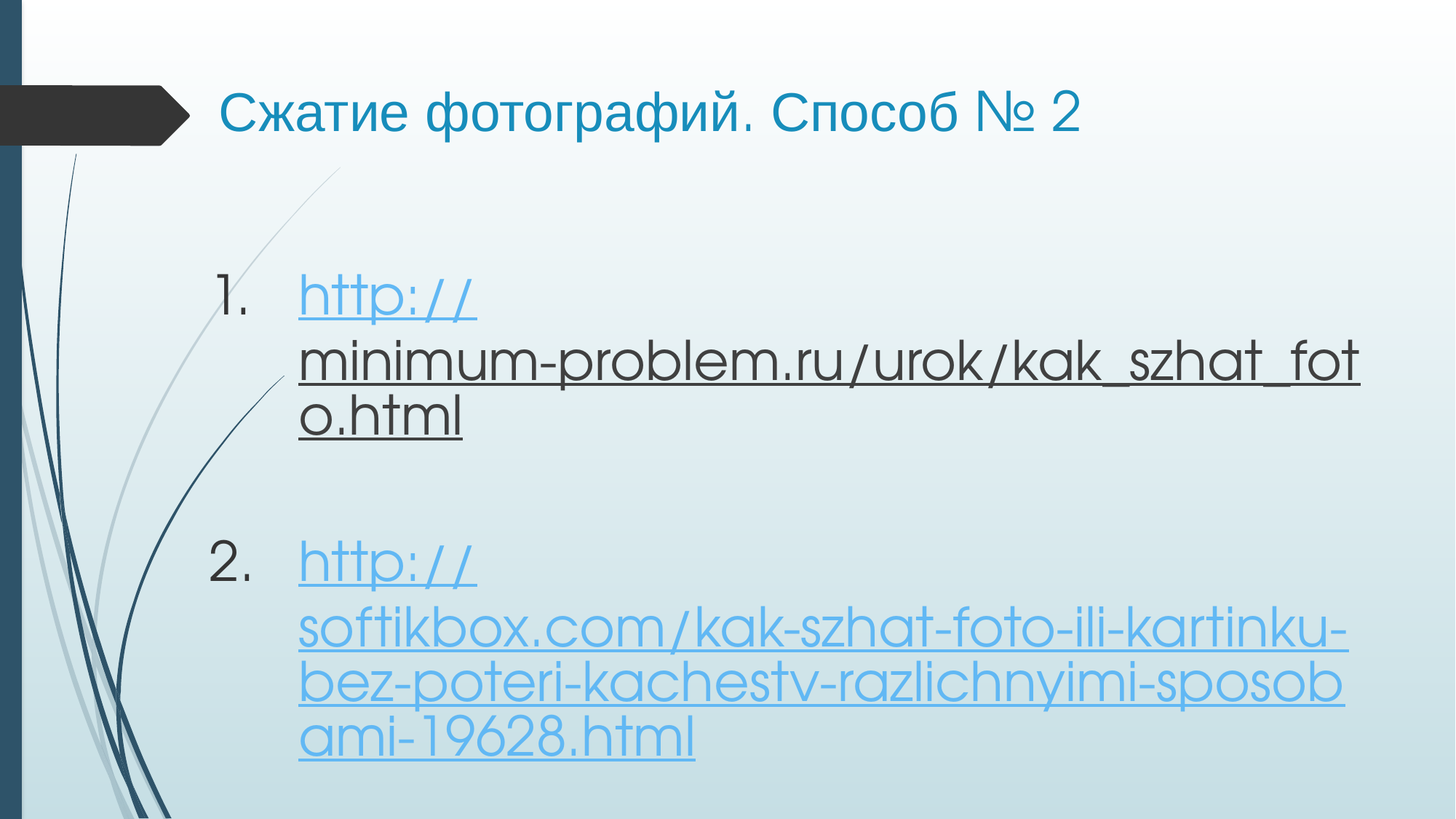

# Сжатие фотографий. Способ № 2
http://minimum-problem.ru/urok/kak_szhat_foto.html
http://softikbox.com/kak-szhat-foto-ili-kartinku-bez-poteri-kachestv-razlichnyimi-sposobami-19628.html